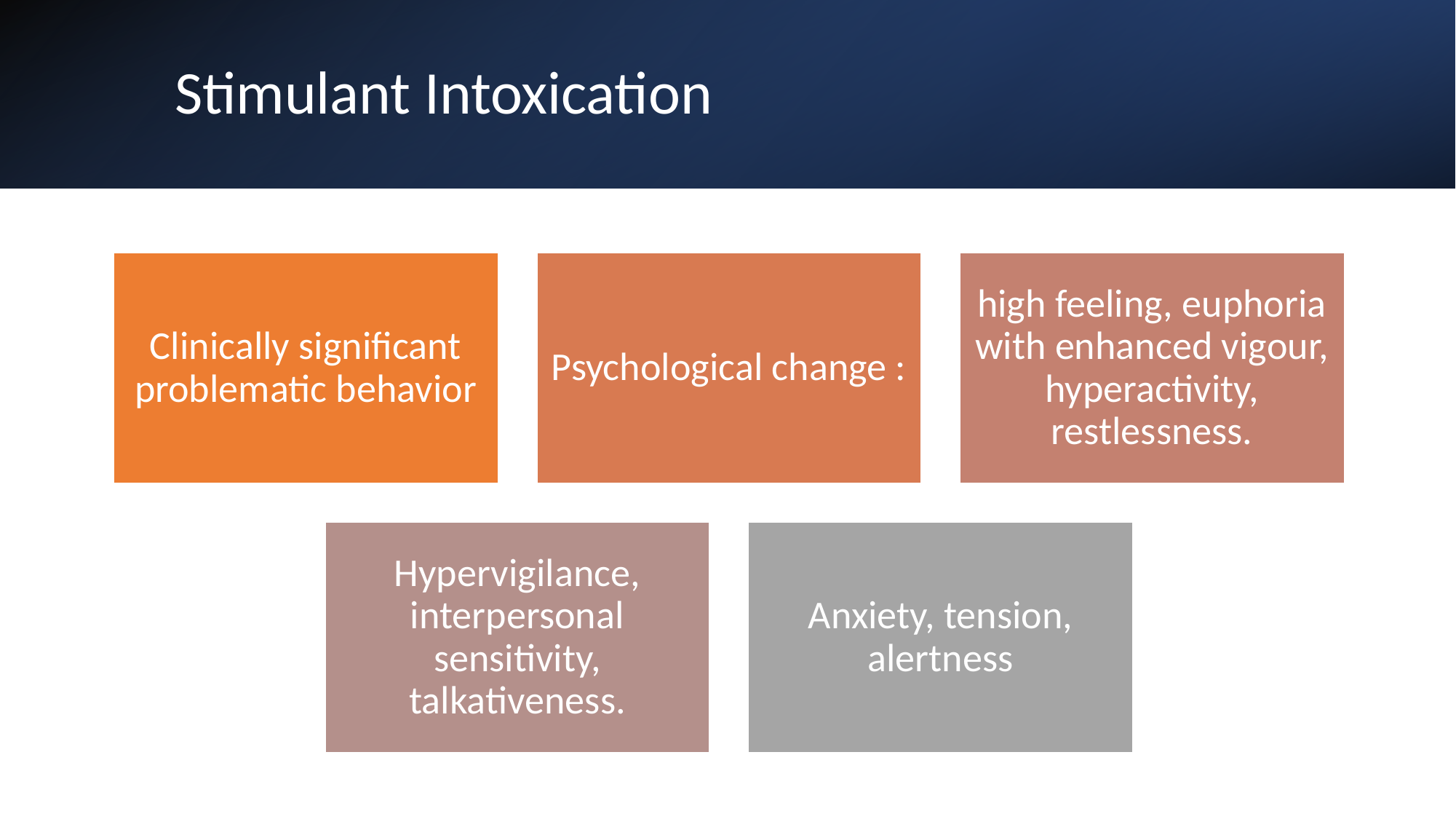

# Stimulant Intoxication
Clinically significant problematic behavior
Psychological change :
high feeling, euphoria with enhanced vigour, hyperactivity, restlessness.
Hypervigilance, interpersonal sensitivity, talkativeness.
Anxiety, tension, alertness